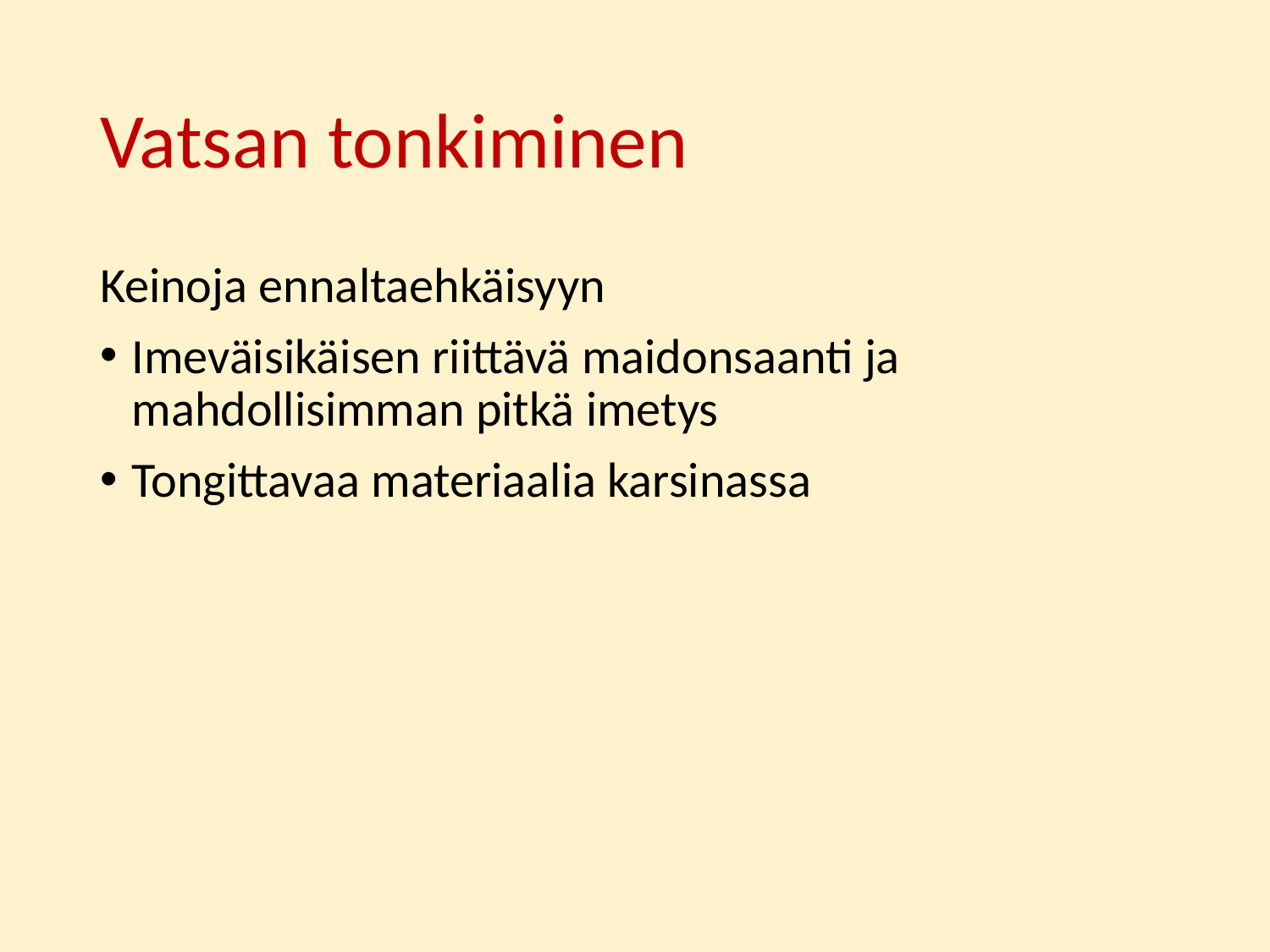

# Vatsan tonkiminen
Keinoja ennaltaehkäisyyn
Imeväisikäisen riittävä maidonsaanti ja mahdollisimman pitkä imetys
Tongittavaa materiaalia karsinassa